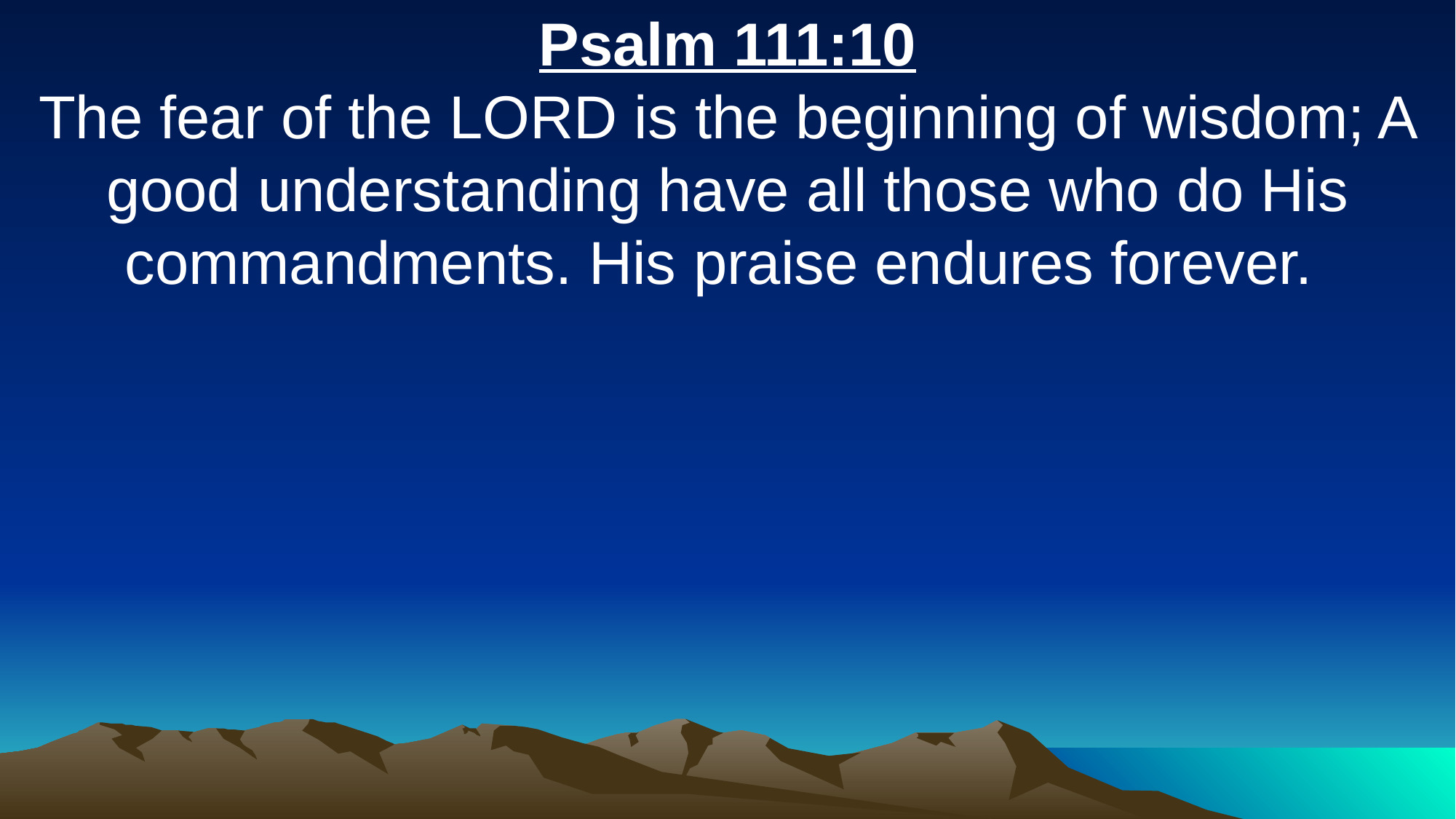

Psalm 111:10
The fear of the LORD is the beginning of wisdom; A good understanding have all those who do His commandments. His praise endures forever.